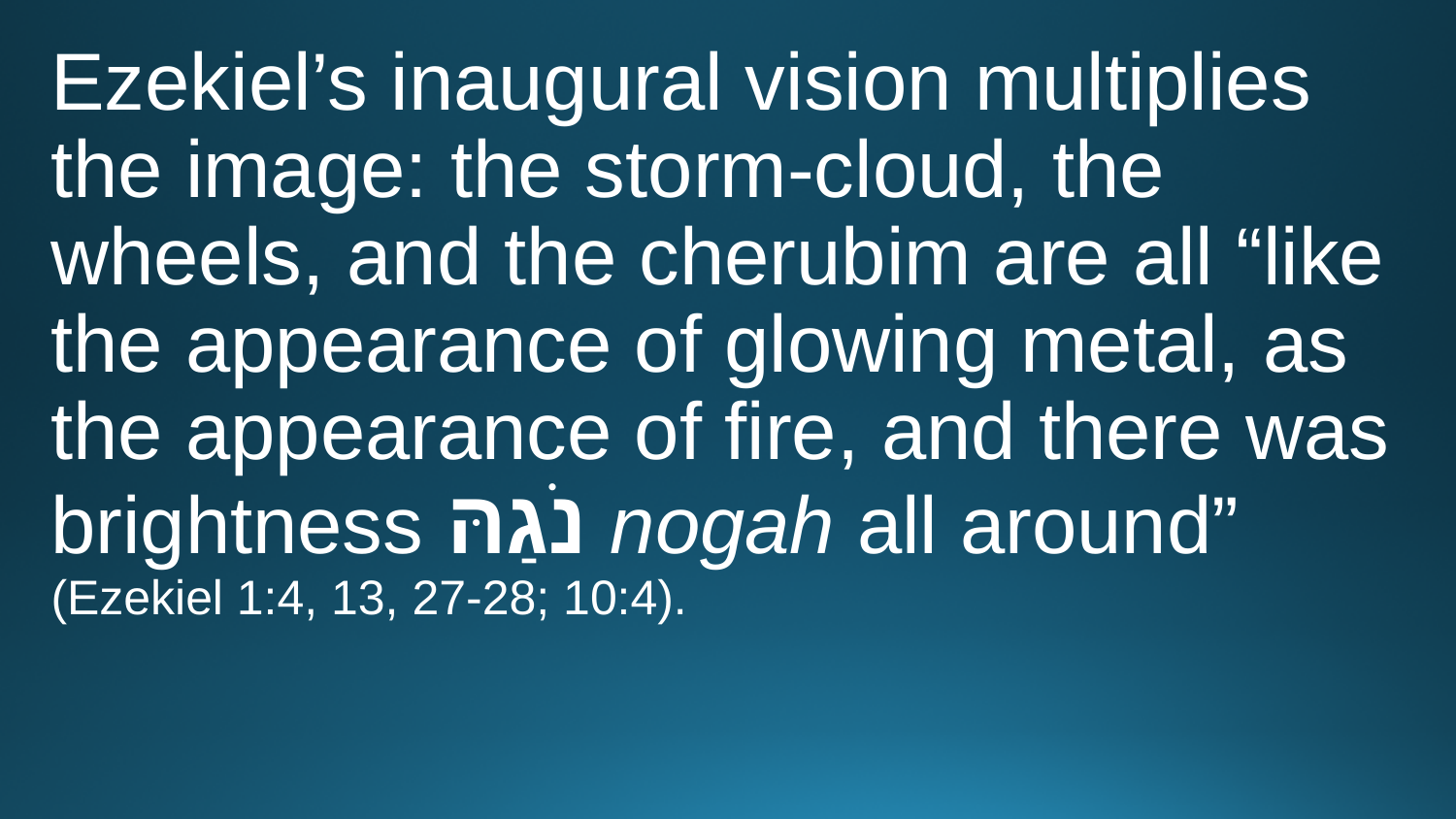

Ezekiel’s inaugural vision multiplies the image: the storm-cloud, the wheels, and the cherubim are all “like the appearance of glowing metal, as the appearance of fire, and there was brightness נֹגַהּ nogah all around” (Ezekiel 1:4, 13, 27-28; 10:4).